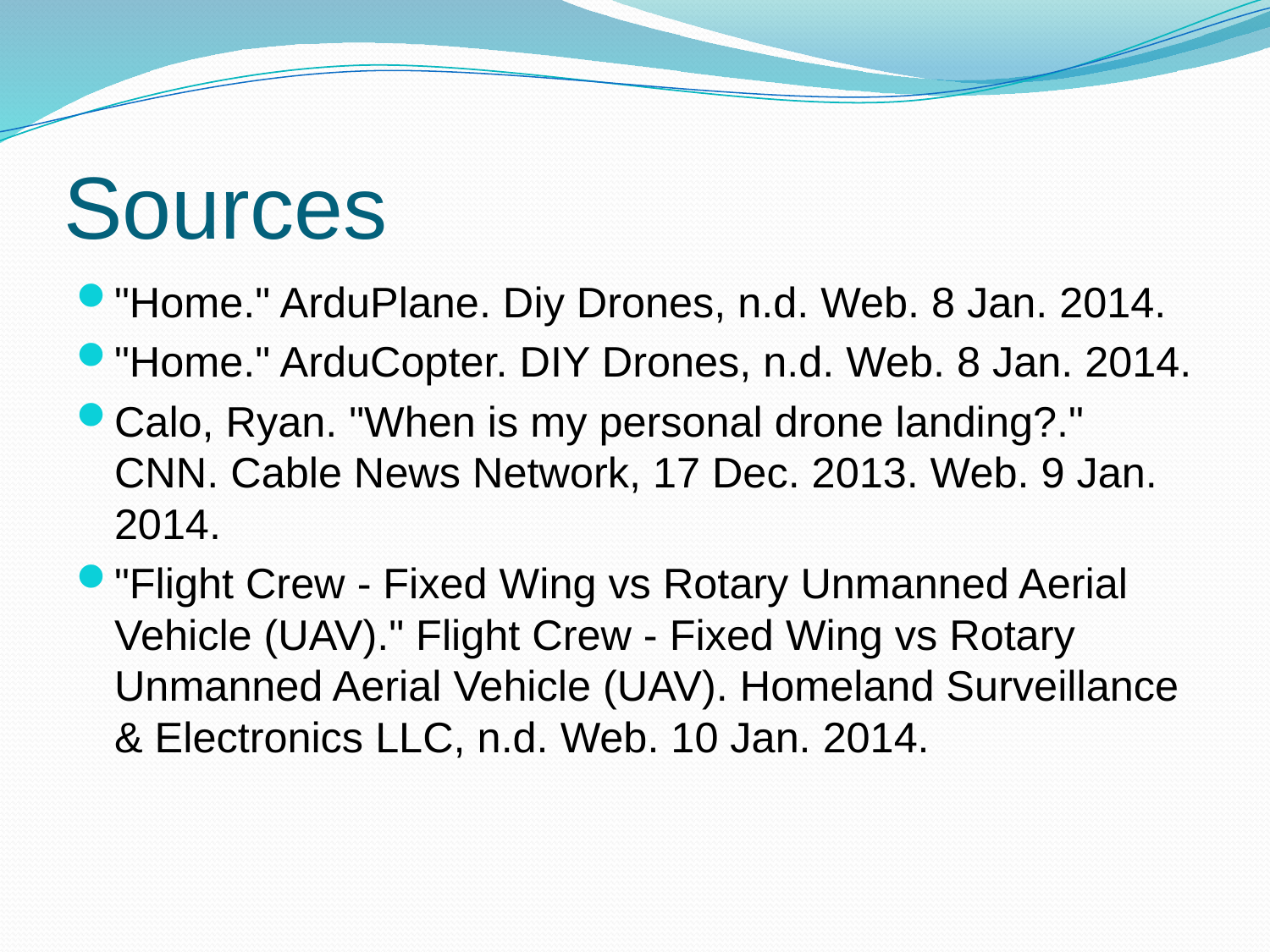

# Sources
"Home." ArduPlane. Diy Drones, n.d. Web. 8 Jan. 2014.
"Home." ArduCopter. DIY Drones, n.d. Web. 8 Jan. 2014.
Calo, Ryan. "When is my personal drone landing?." CNN. Cable News Network, 17 Dec. 2013. Web. 9 Jan. 2014.
"Flight Crew - Fixed Wing vs Rotary Unmanned Aerial Vehicle (UAV)." Flight Crew - Fixed Wing vs Rotary Unmanned Aerial Vehicle (UAV). Homeland Surveillance & Electronics LLC, n.d. Web. 10 Jan. 2014.